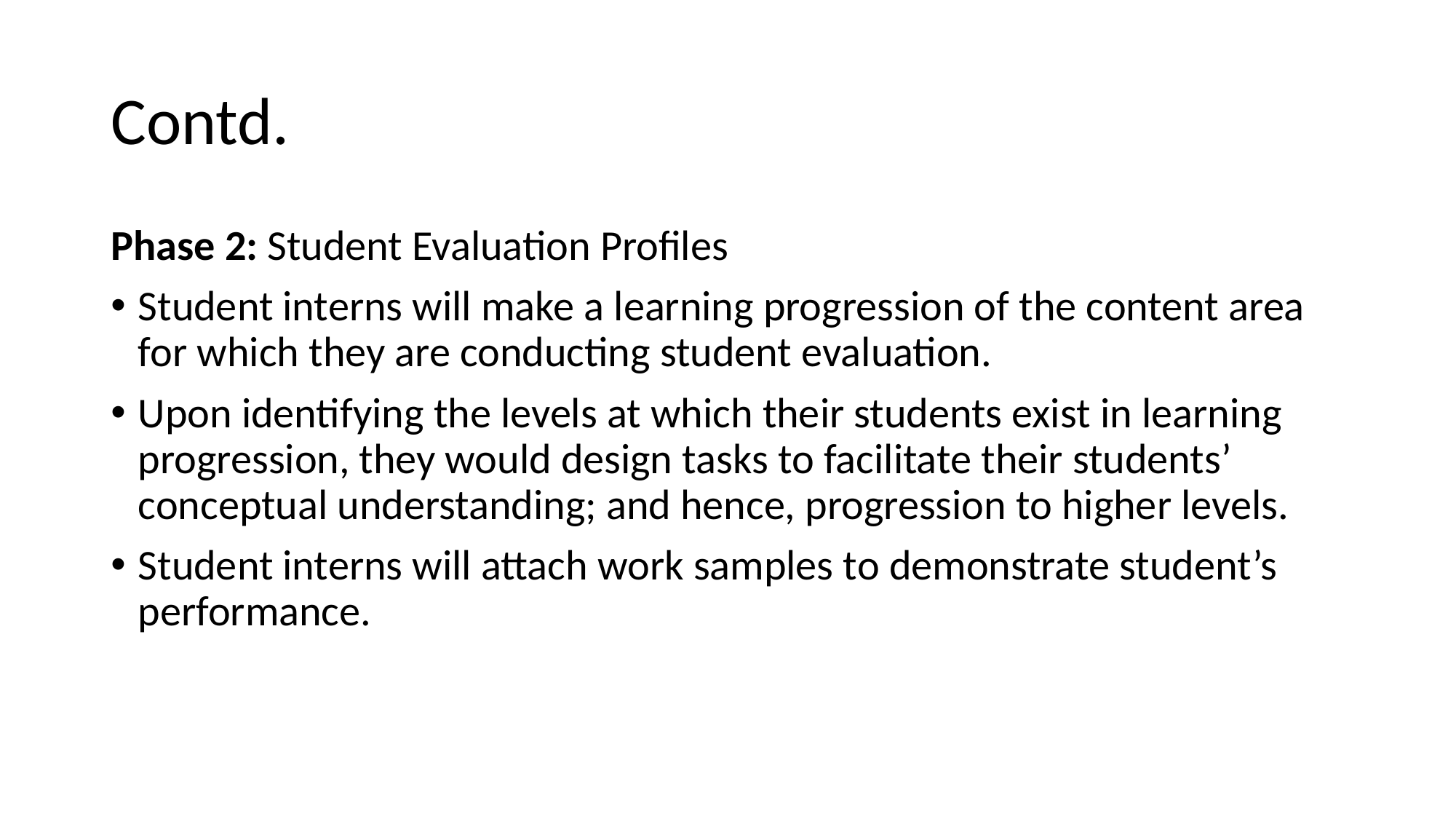

# Contd.
Phase 2: Student Evaluation Profiles
Student interns will make a learning progression of the content area for which they are conducting student evaluation.
Upon identifying the levels at which their students exist in learning progression, they would design tasks to facilitate their students’ conceptual understanding; and hence, progression to higher levels.
Student interns will attach work samples to demonstrate student’s performance.